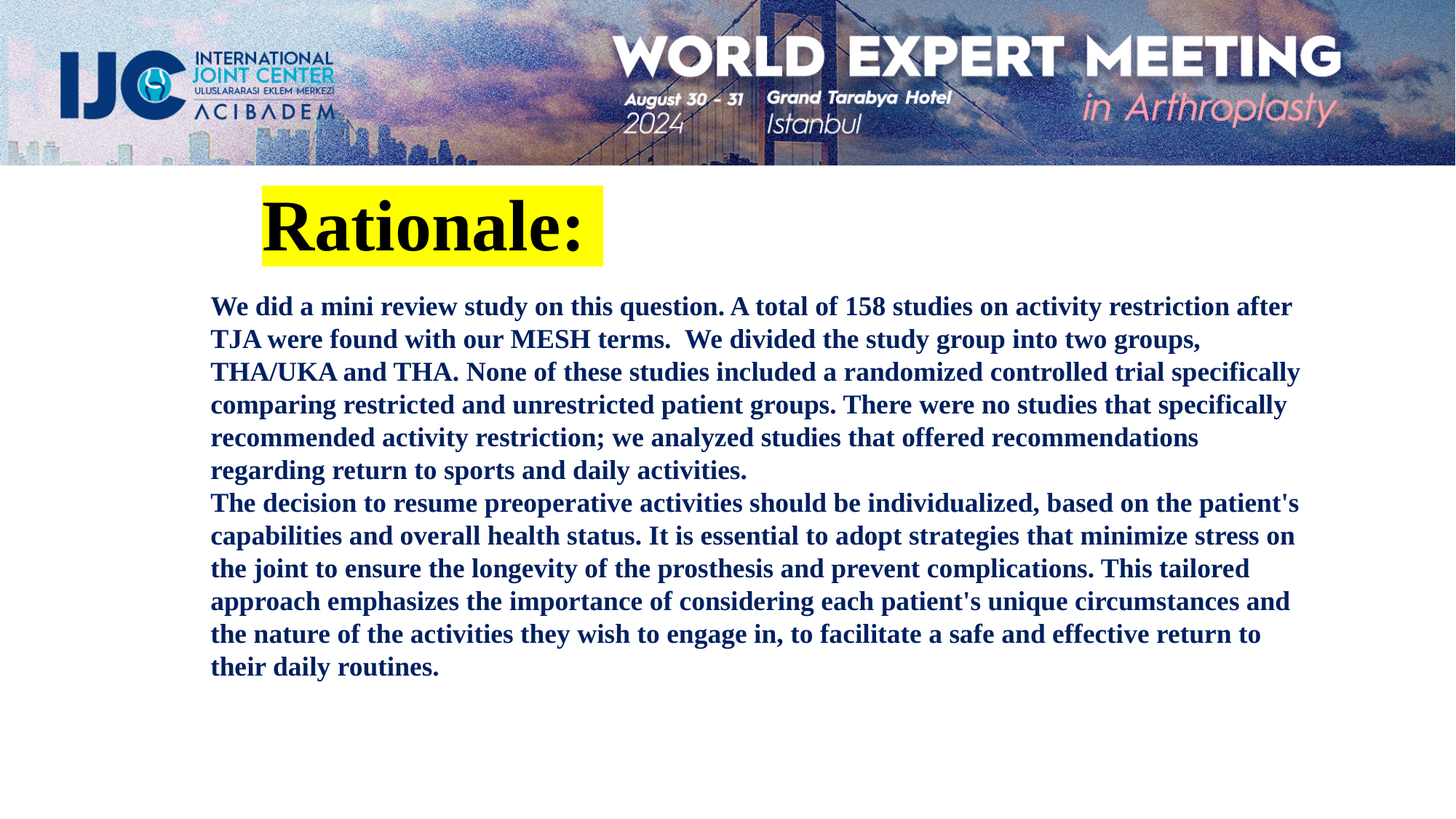

#
 Rationale:
We did a mini review study on this question. A total of 158 studies on activity restriction after TJA were found with our MESH terms.  We divided the study group into two groups, THA/UKA and THA. None of these studies included a randomized controlled trial specifically comparing restricted and unrestricted patient groups. There were no studies that specifically recommended activity restriction; we analyzed studies that offered recommendations regarding return to sports and daily activities.
The decision to resume preoperative activities should be individualized, based on the patient's capabilities and overall health status. It is essential to adopt strategies that minimize stress on the joint to ensure the longevity of the prosthesis and prevent complications. This tailored approach emphasizes the importance of considering each patient's unique circumstances and the nature of the activities they wish to engage in, to facilitate a safe and effective return to their daily routines.